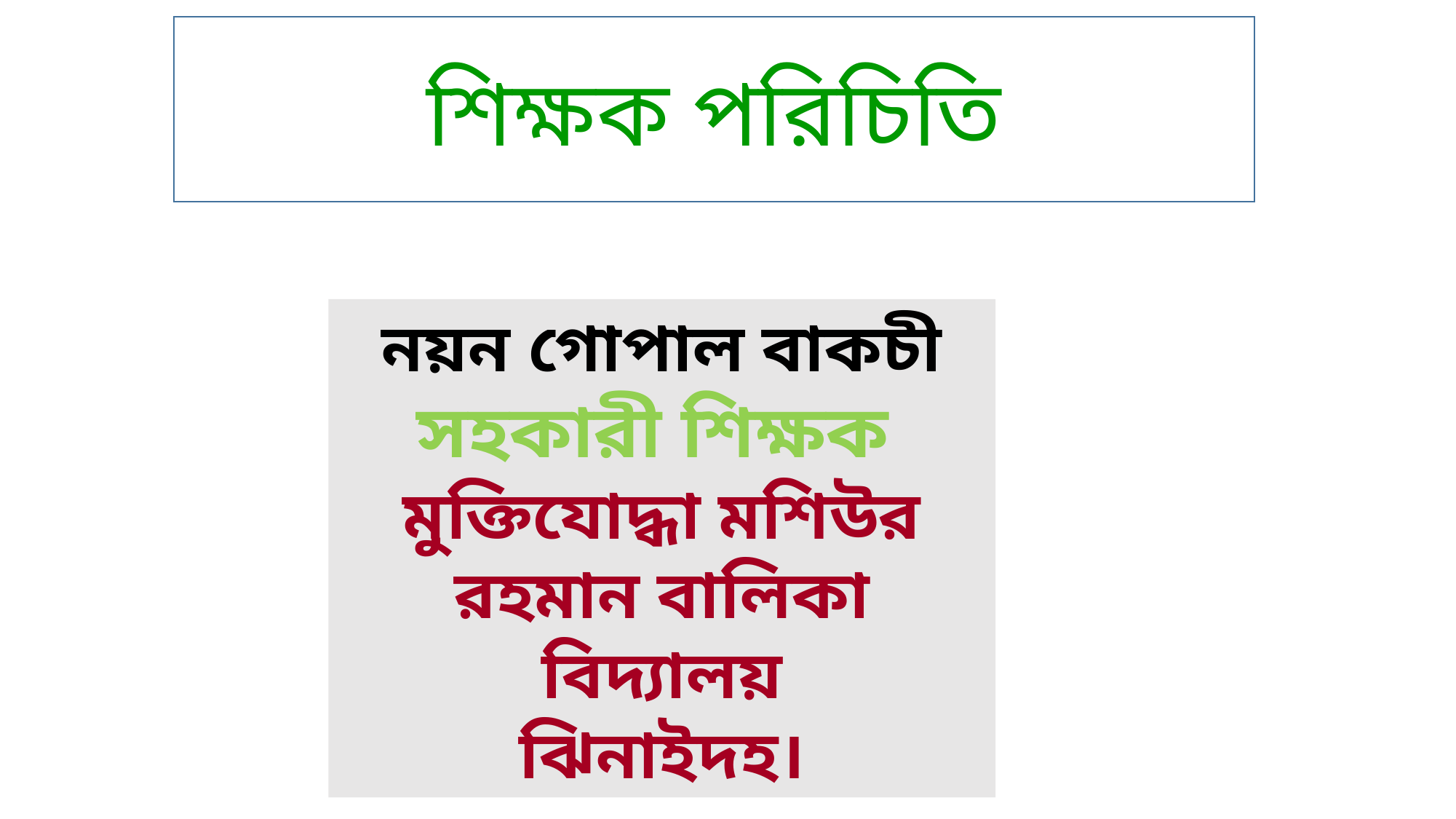

শিক্ষক পরিচিতি
নয়ন গোপাল বাকচী
সহকারী শিক্ষক
মুক্তিযোদ্ধা মশিউর রহমান বালিকা বিদ্যালয়
ঝিনাইদহ।